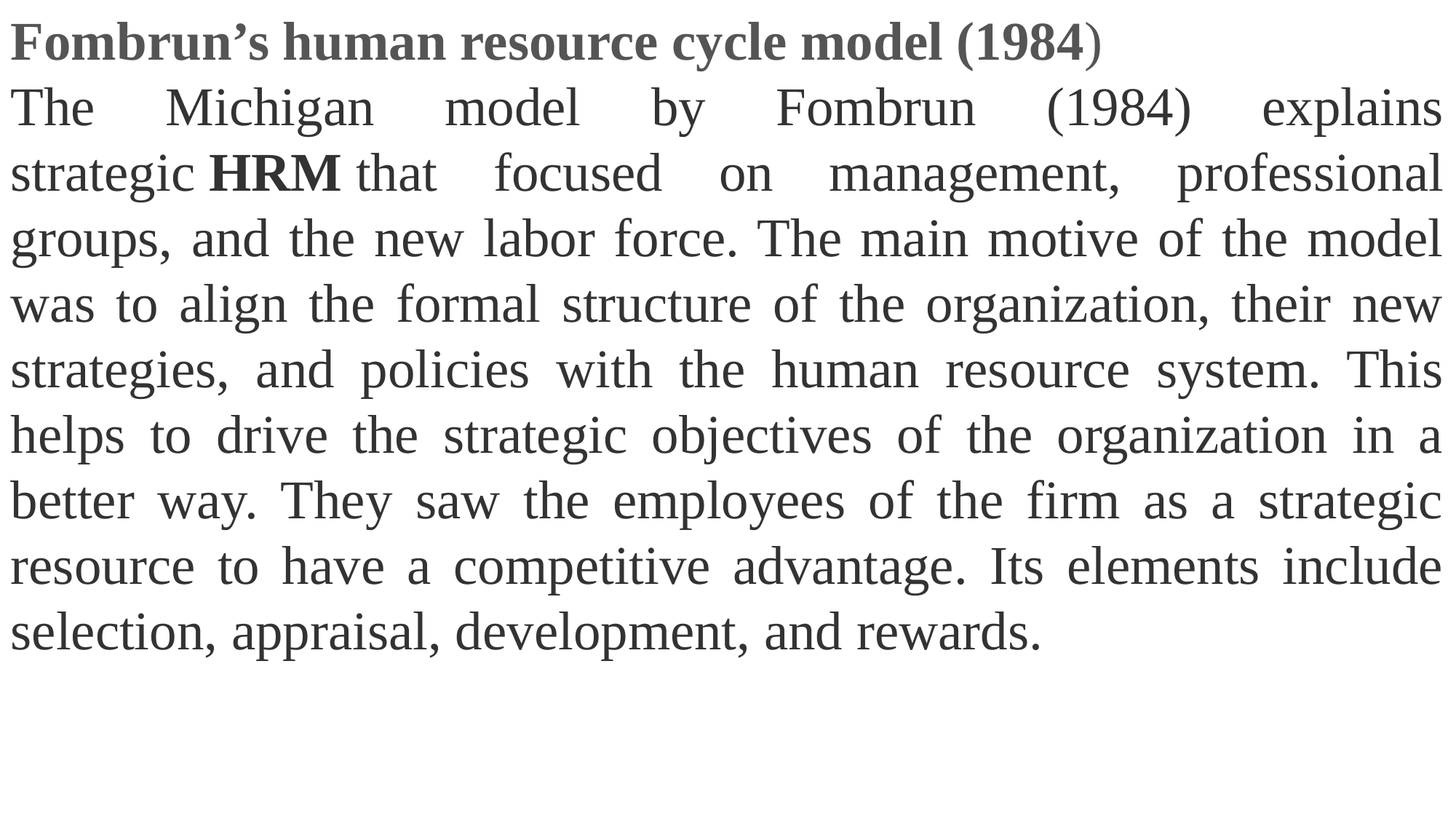

Fombrun’s human resource cycle model (1984)
The Michigan model by Fombrun (1984) explains strategic HRM that focused on management, professional groups, and the new labor force. The main motive of the model was to align the formal structure of the organization, their new strategies, and policies with the human resource system. This helps to drive the strategic objectives of the organization in a better way. They saw the employees of the firm as a strategic resource to have a competitive advantage. Its elements include selection, appraisal, development, and rewards.